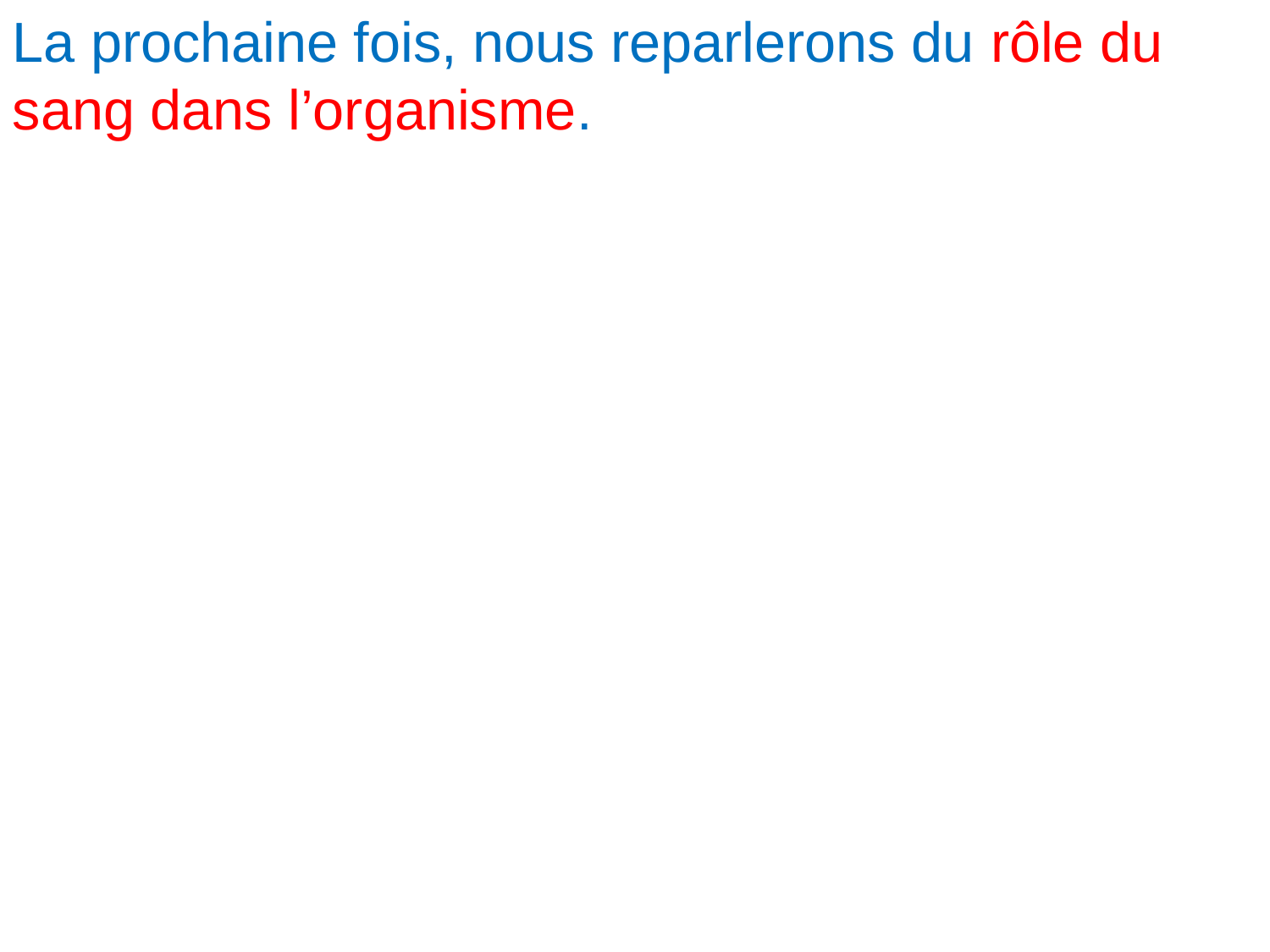

La prochaine fois, nous reparlerons du rôle du sang dans l’organisme.